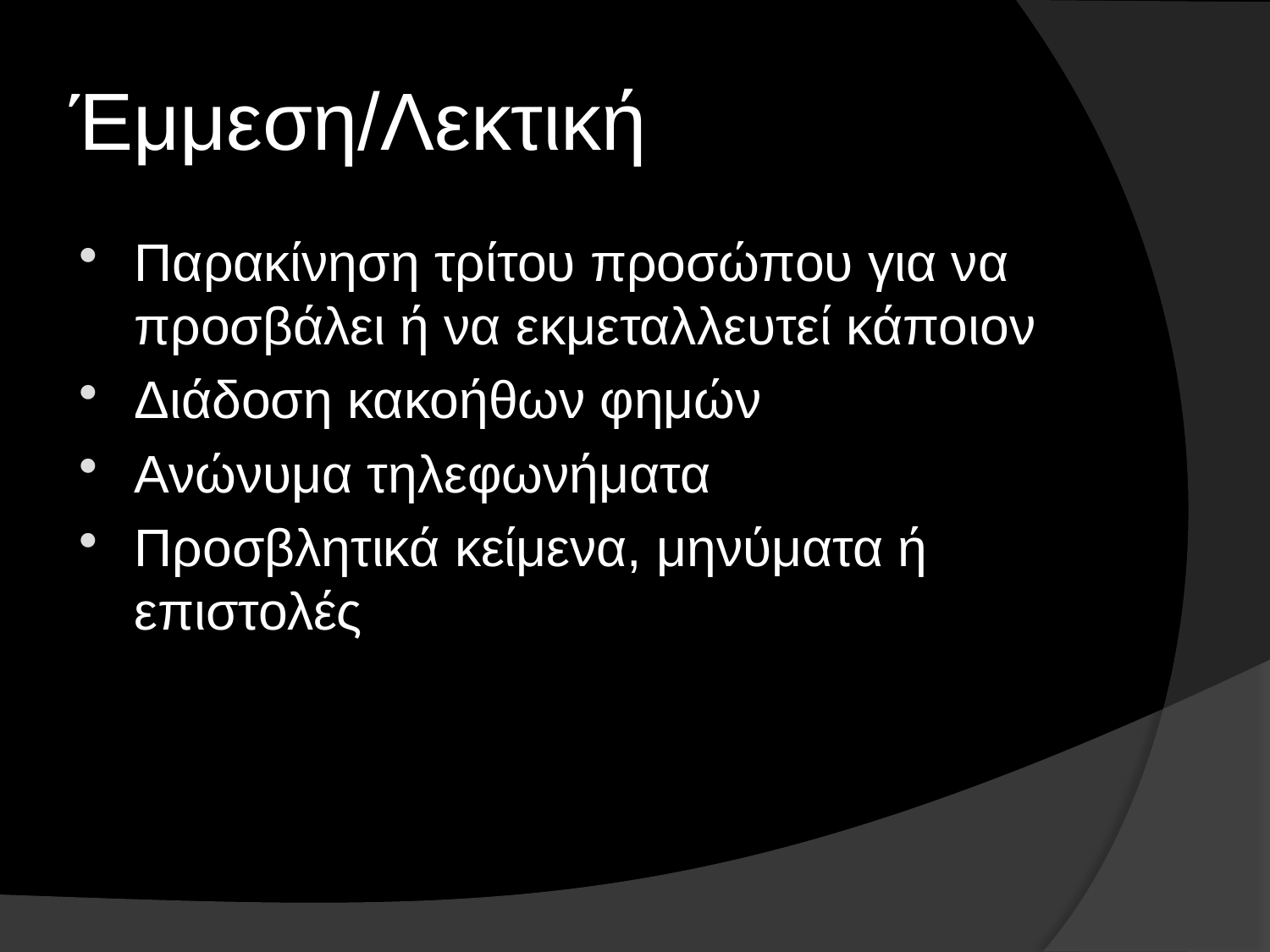

# Έμμεση/Λεκτική
Παρακίνηση τρίτου προσώπου για να προσβάλει ή να εκμεταλλευτεί κάποιον
Διάδοση κακοήθων φημών
Ανώνυμα τηλεφωνήματα
Προσβλητικά κείμενα, μηνύματα ή επιστολές